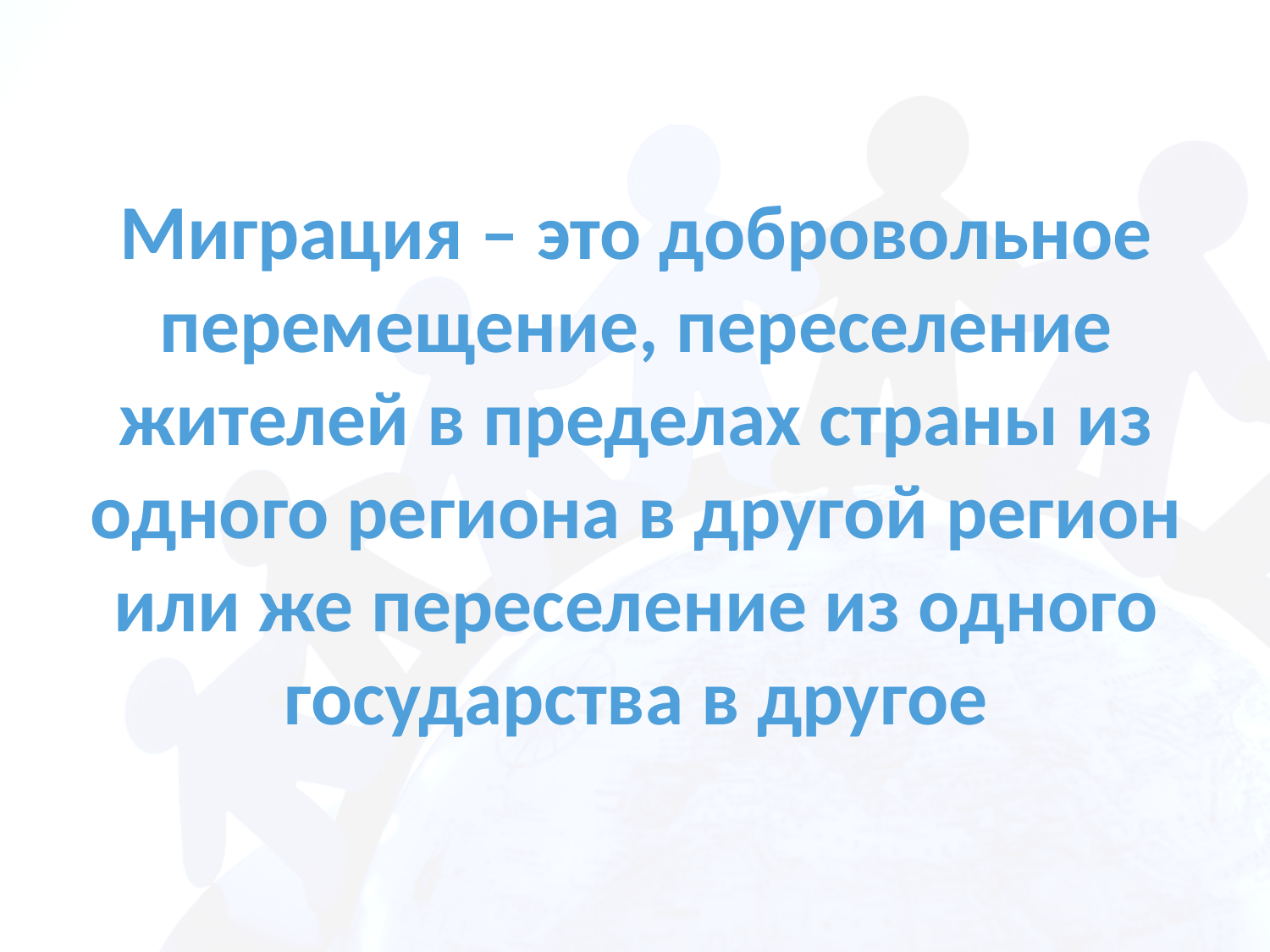

# Миграция – это добровольное перемещение, переселение жителей в пределах страны из одного региона в другой регион или же переселение из одного государства в другое